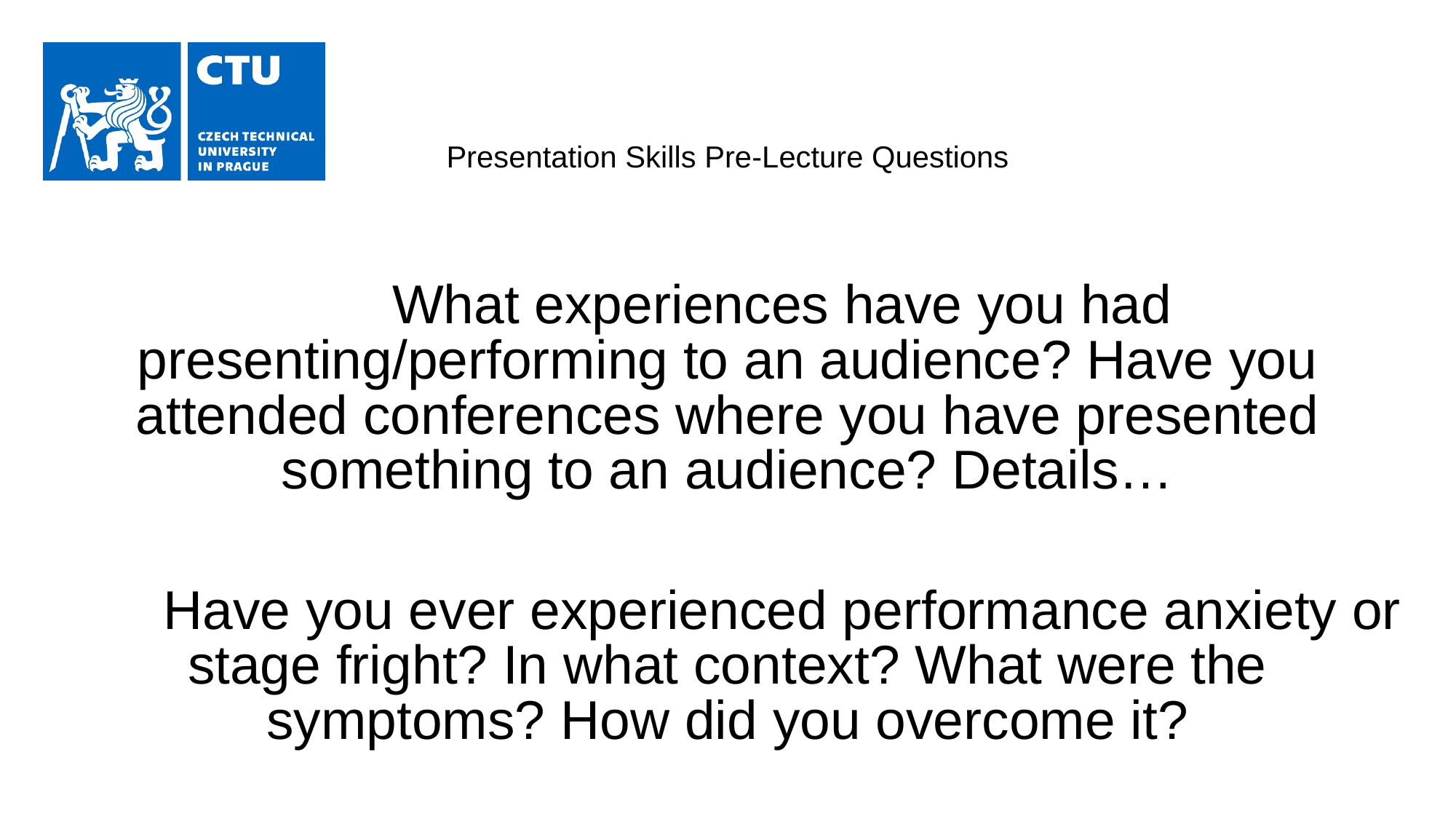

Presentation Skills Pre-Lecture Questions

	What experiences have you had presenting/performing to an audience? Have you attended conferences where you have presented something to an audience? Details…

	Have you ever experienced performance anxiety or stage fright? In what context? What were the symptoms? How did you overcome it?